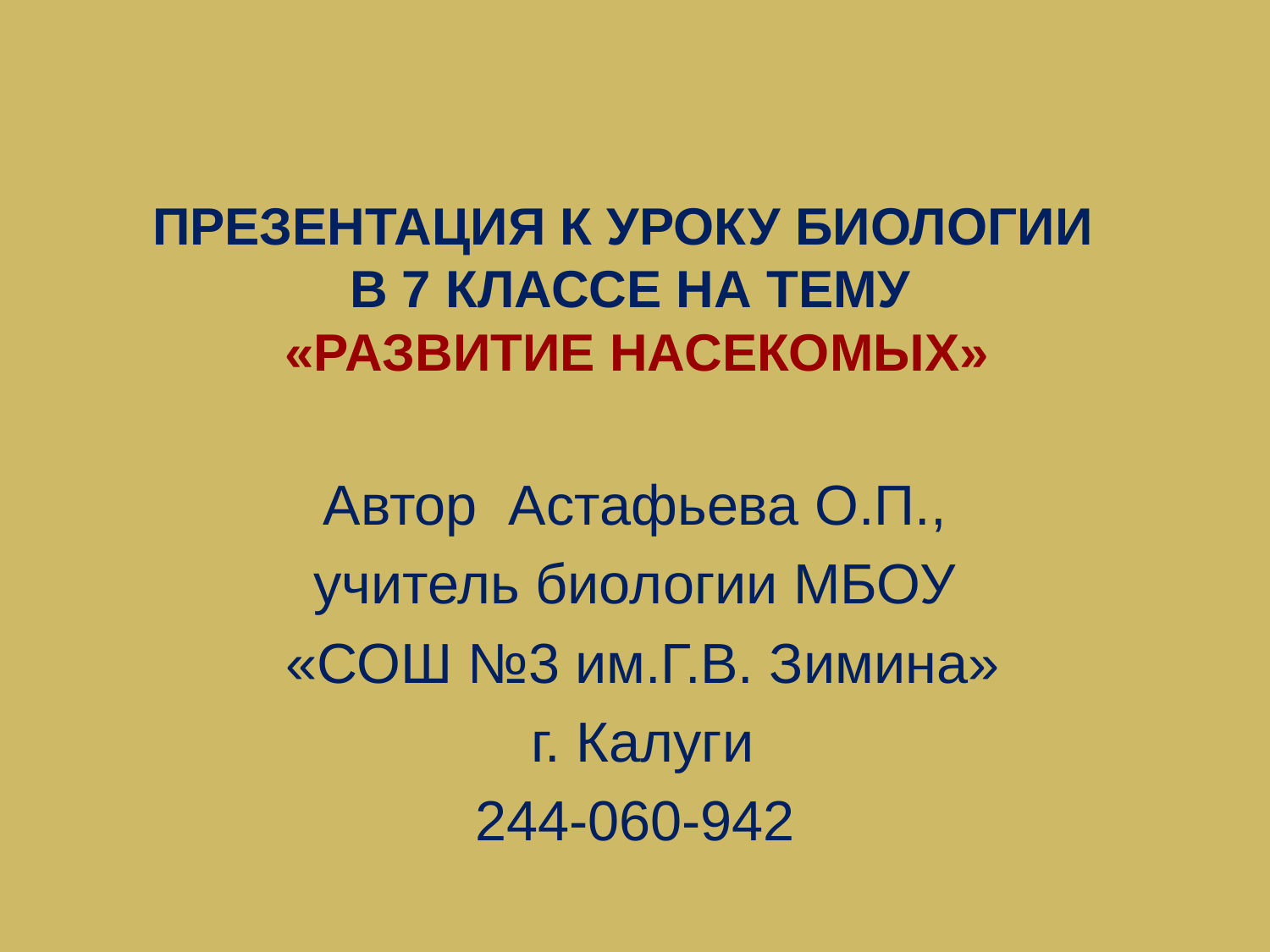

# Презентация к уроку биологии в 7 классе на тему «развитие насекомых»
Автор  Астафьева О.П.,
учитель биологии МБОУ
 «СОШ №3 им.Г.В. Зимина»
 г. Калуги
244-060-942